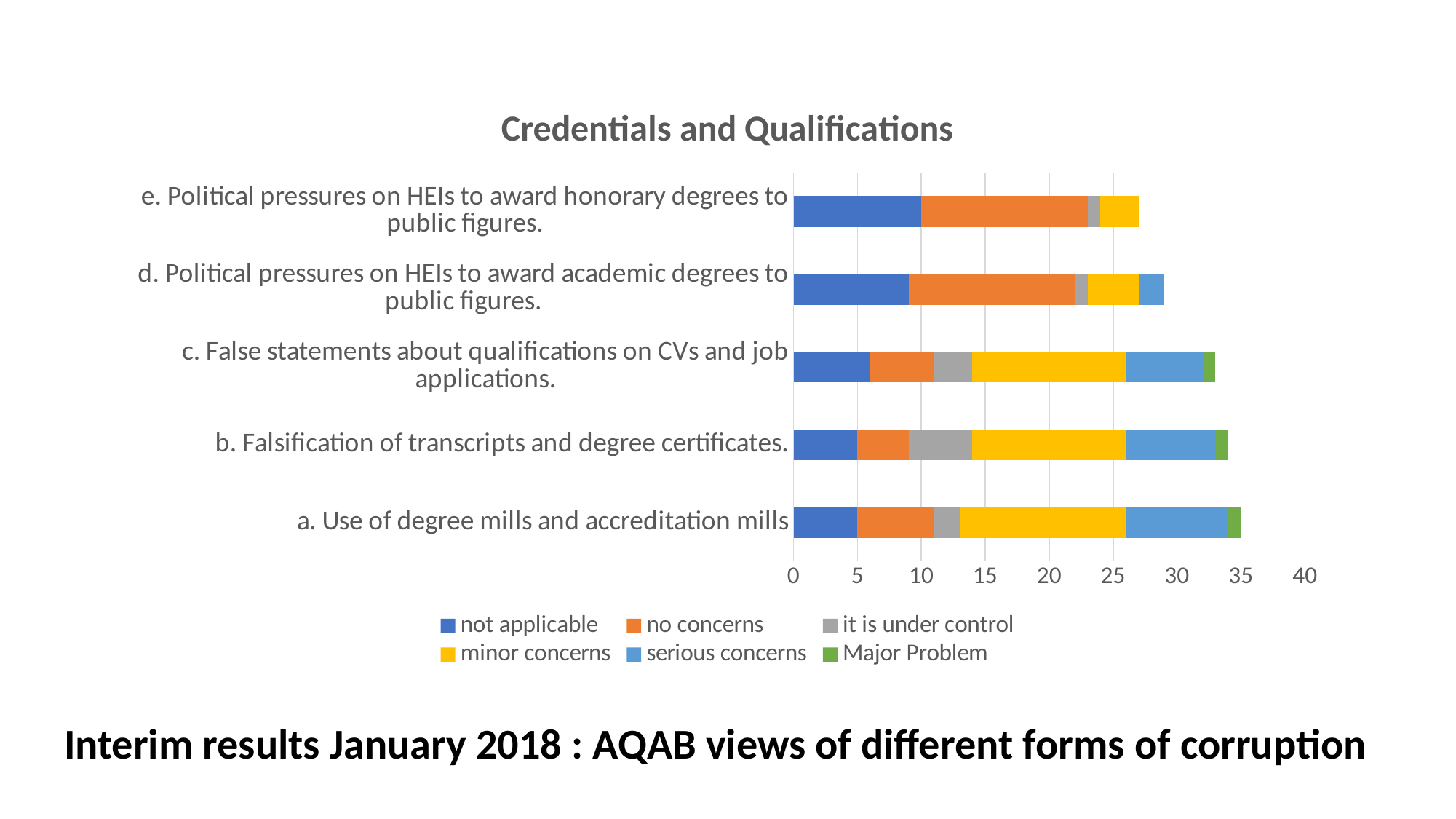

### Chart: Credentials and Qualifications

| Category | not applicable | no concerns | it is under control | minor concerns | serious concerns | Major Problem |
|---|---|---|---|---|---|---|
| a. Use of degree mills and accreditation mills | 5.0 | 6.0 | 2.0 | 13.0 | 8.0 | 1.0 |
| b. Falsification of transcripts and degree certificates. | 5.0 | 4.0 | 5.0 | 12.0 | 7.0 | 1.0 |
| c. False statements about qualifications on CVs and job applications. | 6.0 | 5.0 | 3.0 | 12.0 | 6.0 | 1.0 |
| d. Political pressures on HEIs to award academic degrees to public figures. | 9.0 | 13.0 | 1.0 | 4.0 | 2.0 | 0.0 |
| e. Political pressures on HEIs to award honorary degrees to public figures. | 10.0 | 13.0 | 1.0 | 3.0 | 0.0 | 0.0 |
Interim results January 2018 : AQAB views of different forms of corruption